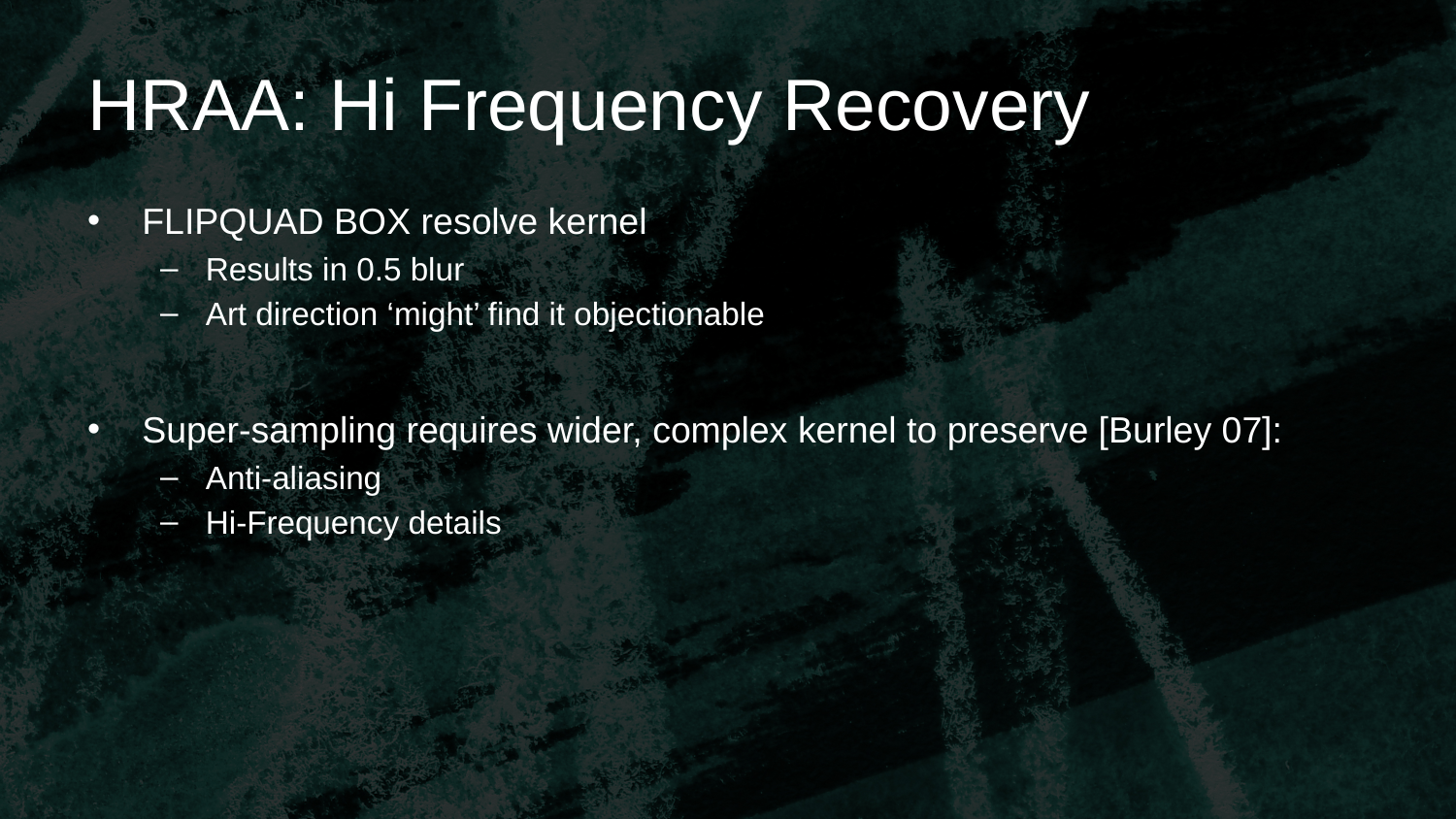

# HRAA: Hi Frequency Recovery
FLIPQUAD BOX resolve kernel
Results in 0.5 blur
Art direction ‘might’ find it objectionable

Super-sampling requires wider, complex kernel to preserve [Burley 07]:
Anti-aliasing
Hi-Frequency details